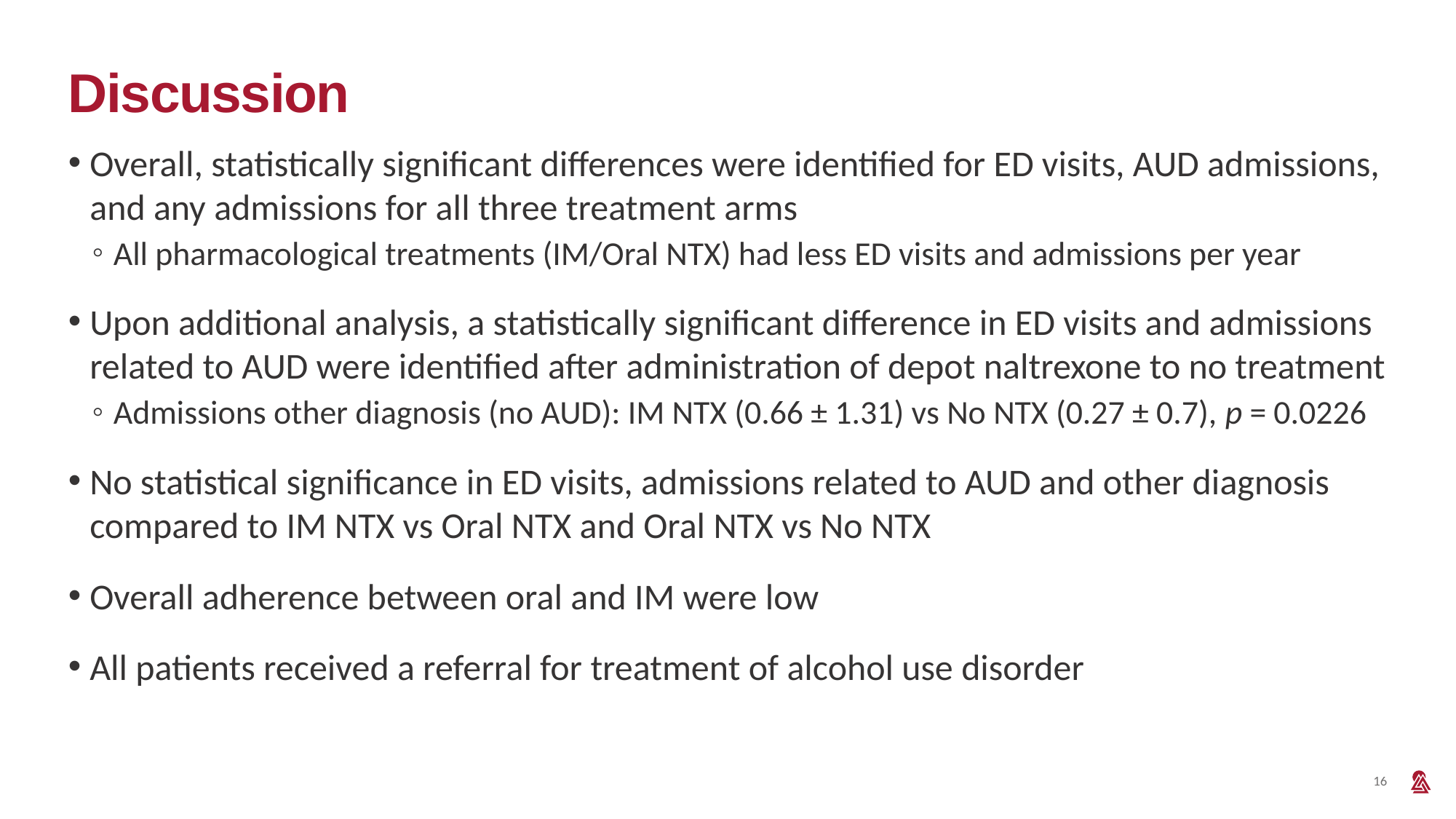

# Discussion
Overall, statistically significant differences were identified for ED visits, AUD admissions, and any admissions for all three treatment arms
All pharmacological treatments (IM/Oral NTX) had less ED visits and admissions per year
Upon additional analysis, a statistically significant difference in ED visits and admissions related to AUD were identified after administration of depot naltrexone to no treatment
Admissions other diagnosis (no AUD): IM NTX (0.66 ± 1.31) vs No NTX (0.27 ± 0.7), p = 0.0226
No statistical significance in ED visits, admissions related to AUD and other diagnosis compared to IM NTX vs Oral NTX and Oral NTX vs No NTX
Overall adherence between oral and IM were low
All patients received a referral for treatment of alcohol use disorder
16